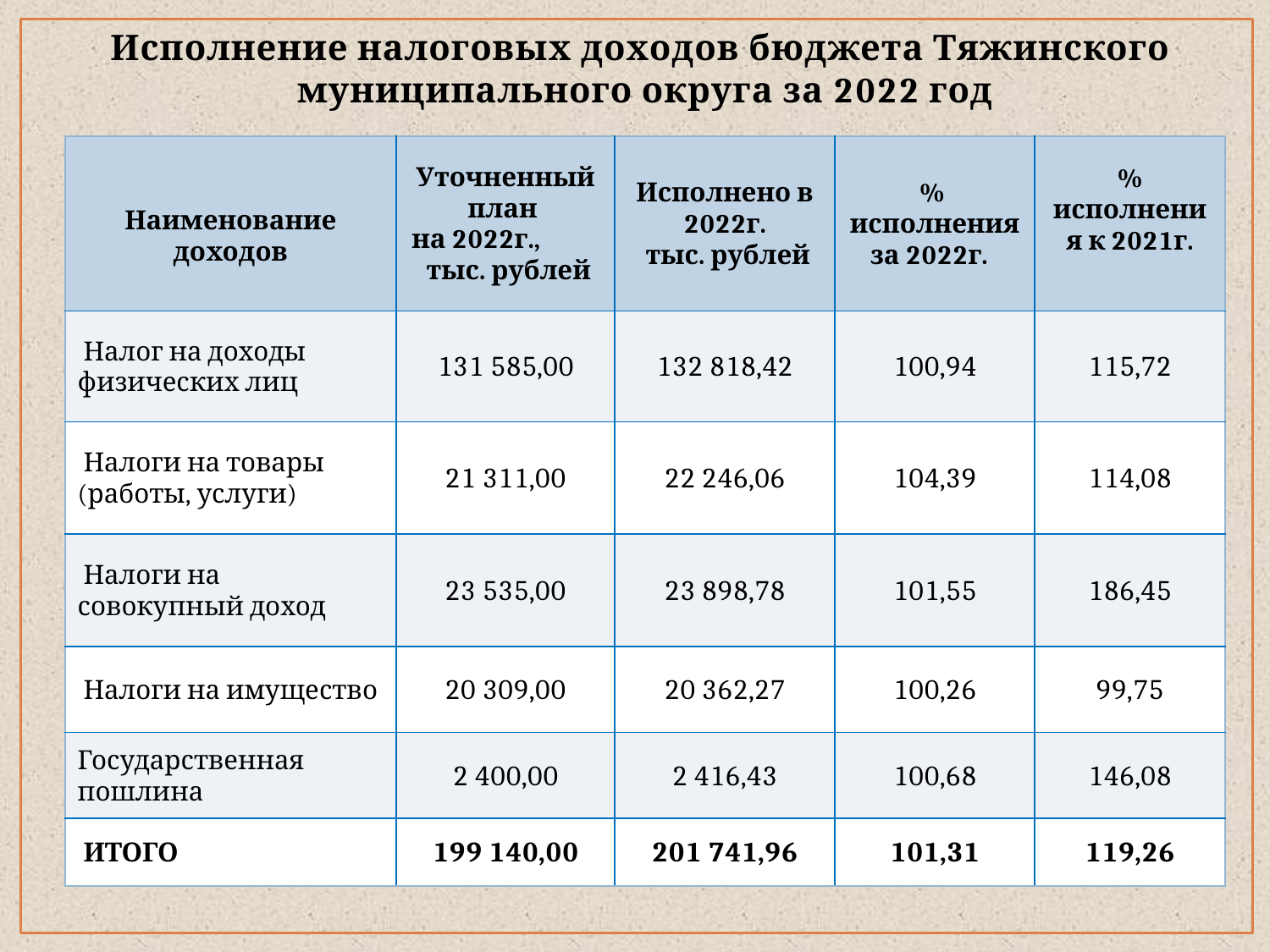

# Исполнение налоговых доходов бюджета Тяжинского муниципального округа за 2022 год
| Наименование доходов | Уточненный план на 2022г., тыс. рублей | Исполнено в 2022г. тыс. рублей | % исполнения за 2022г. | % исполнения к 2021г. |
| --- | --- | --- | --- | --- |
| Налог на доходы физических лиц | 131 585,00 | 132 818,42 | 100,94 | 115,72 |
| Налоги на товары (работы, услуги) | 21 311,00 | 22 246,06 | 104,39 | 114,08 |
| Налоги на совокупный доход | 23 535,00 | 23 898,78 | 101,55 | 186,45 |
| Налоги на имущество | 20 309,00 | 20 362,27 | 100,26 | 99,75 |
| Государственная пошлина | 2 400,00 | 2 416,43 | 100,68 | 146,08 |
| ИТОГО | 199 140,00 | 201 741,96 | 101,31 | 119,26 |